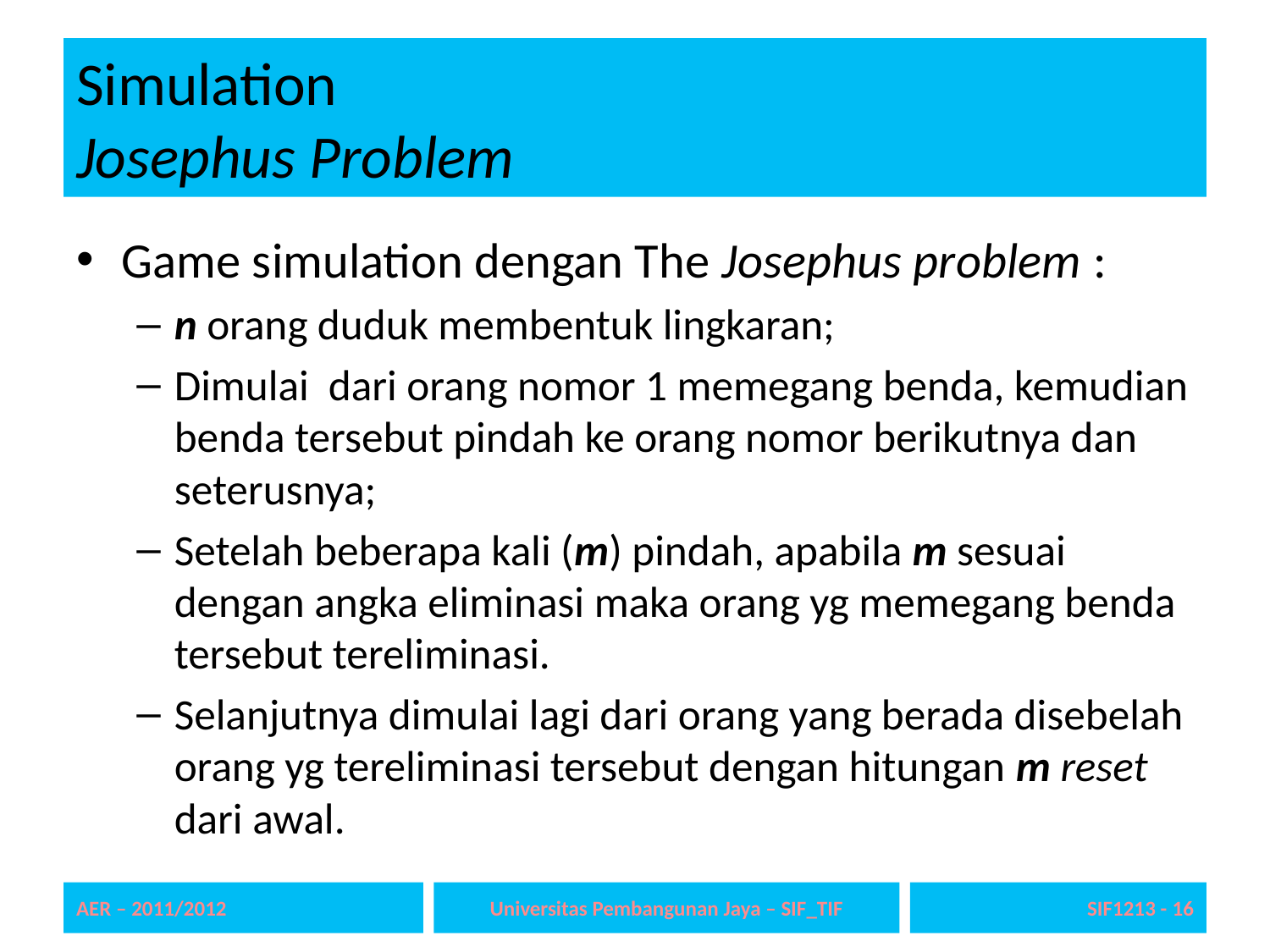

# Simulation Josephus Problem
Game simulation dengan The Josephus problem :
n orang duduk membentuk lingkaran;
Dimulai  dari orang nomor 1 memegang benda, kemudian benda tersebut pindah ke orang nomor berikutnya dan seterusnya;
Setelah beberapa kali (m) pindah, apabila m sesuai dengan angka eliminasi maka orang yg memegang benda tersebut tereliminasi.
Selanjutnya dimulai lagi dari orang yang berada disebelah orang yg tereliminasi tersebut dengan hitungan m reset dari awal.
AER – 2011/2012
Universitas Pembangunan Jaya – SIF_TIF
SIF1213 - 16